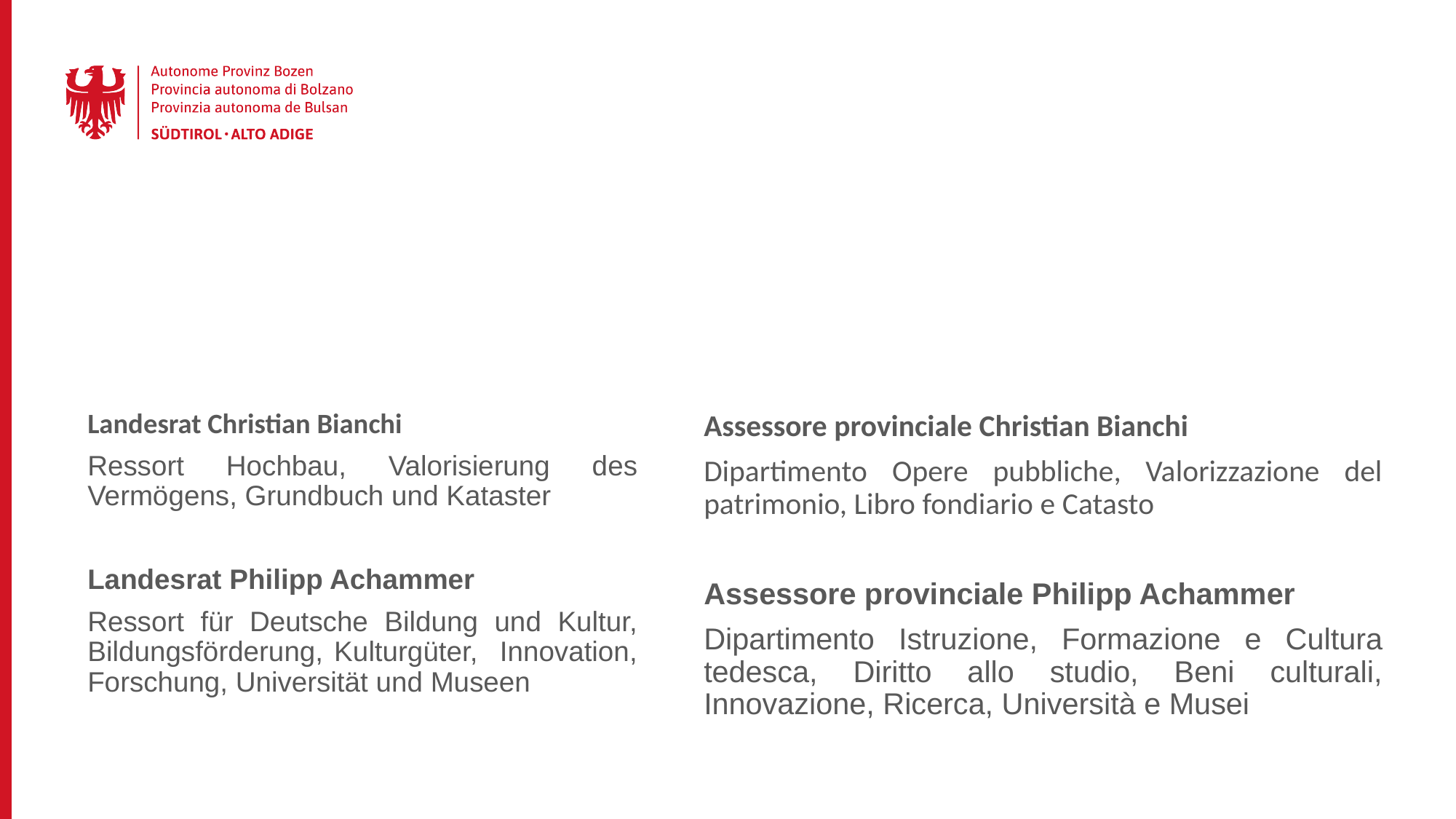

Landesrat Christian Bianchi
Ressort Hochbau, Valorisierung des Vermögens, Grundbuch und Kataster

Landesrat Philipp Achammer
Ressort für Deutsche Bildung und Kultur, Bildungsförderung, Kulturgüter,  Innovation, Forschung, Universität und Museen

Assessore provinciale Christian Bianchi
Dipartimento Opere pubbliche, Valorizzazione del patrimonio, Libro fondiario e Catasto

Assessore provinciale Philipp Achammer
Dipartimento Istruzione, Formazione e Cultura tedesca, Diritto allo studio, Beni culturali, Innovazione, Ricerca, Università e Musei